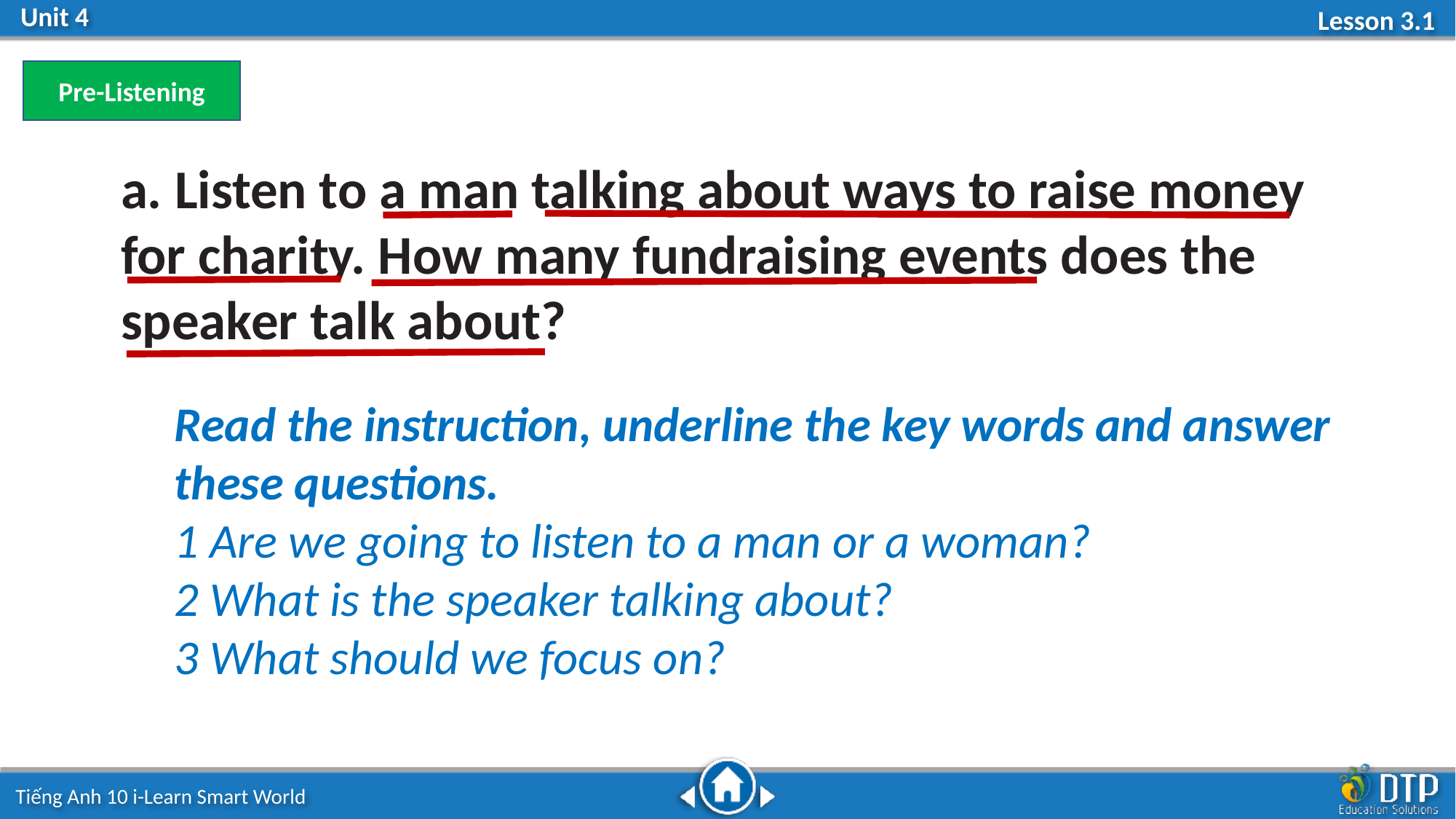

Pre-Listening
a. Listen to a man talking about ways to raise money for charity. How many fundraising events does the speaker talk about?

Read the instruction, underline the key words and answer these questions.
1 Are we going to listen to a man or a woman?
2 What is the speaker talking about?
3 What should we focus on?